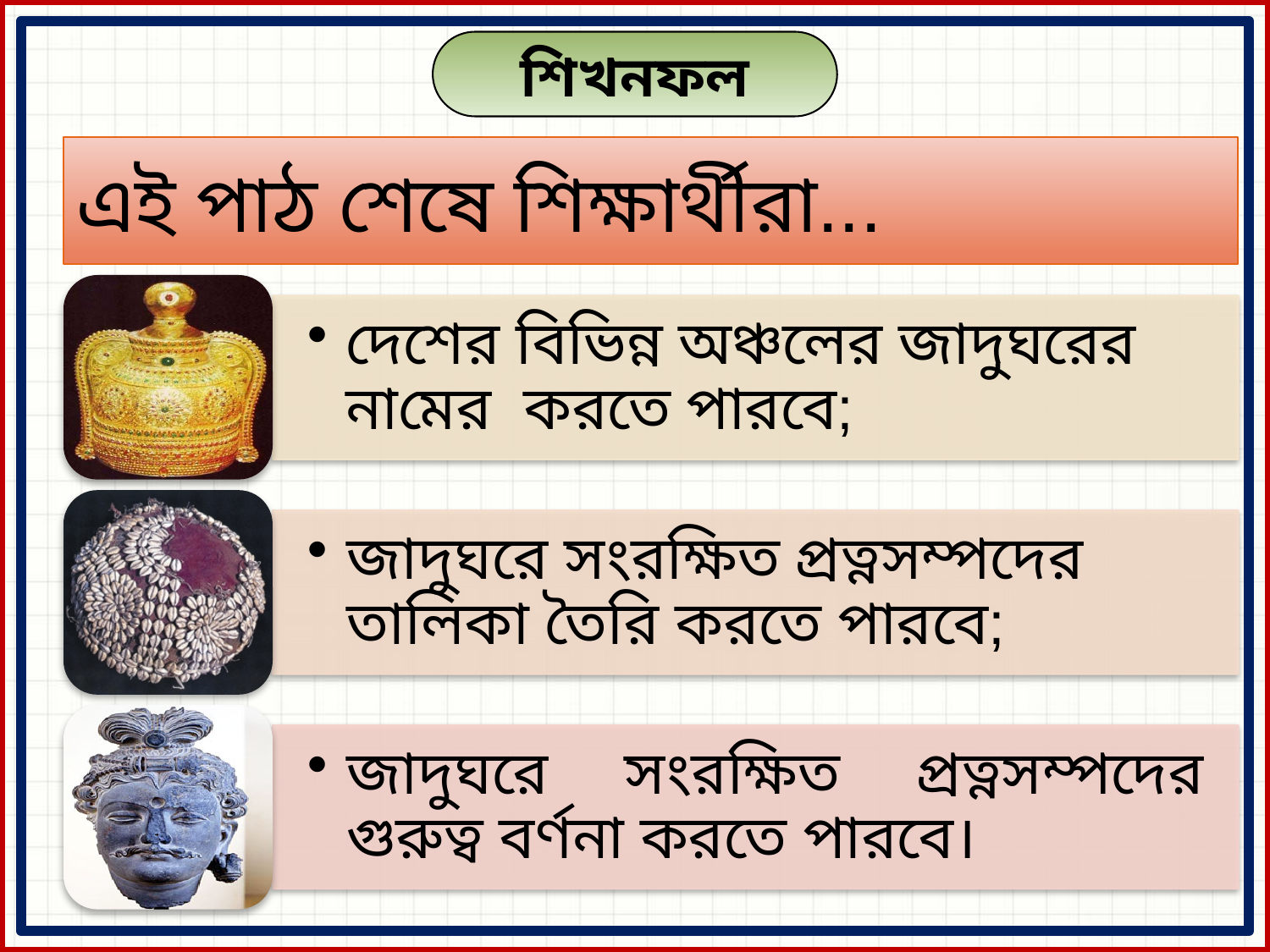

শিখনফল
এই পাঠ শেষে শিক্ষার্থীরা...
দেশের বিভিন্ন অঞ্চলের জাদুঘরের নামের  করতে পারবে;

জাদুঘরে সংরক্ষিত প্রত্নসম্পদের তালিকা তৈরি করতে পারবে;

জাদুঘরে সংরক্ষিত প্রত্নসম্পদের গুরুত্ব বর্ণনা করতে পারবে।